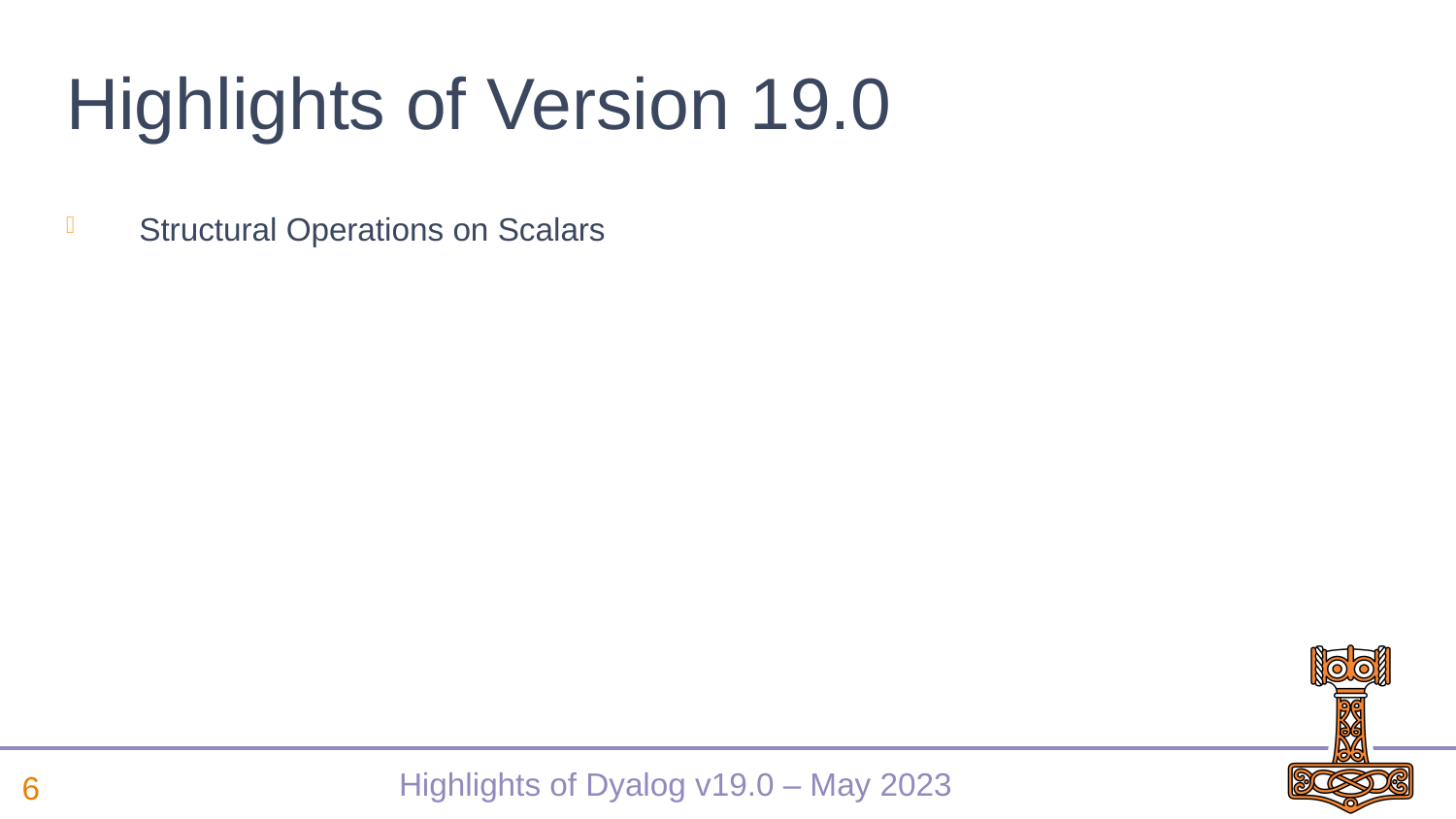

# Highlights of Version 19.0
Structural Operations on Scalars